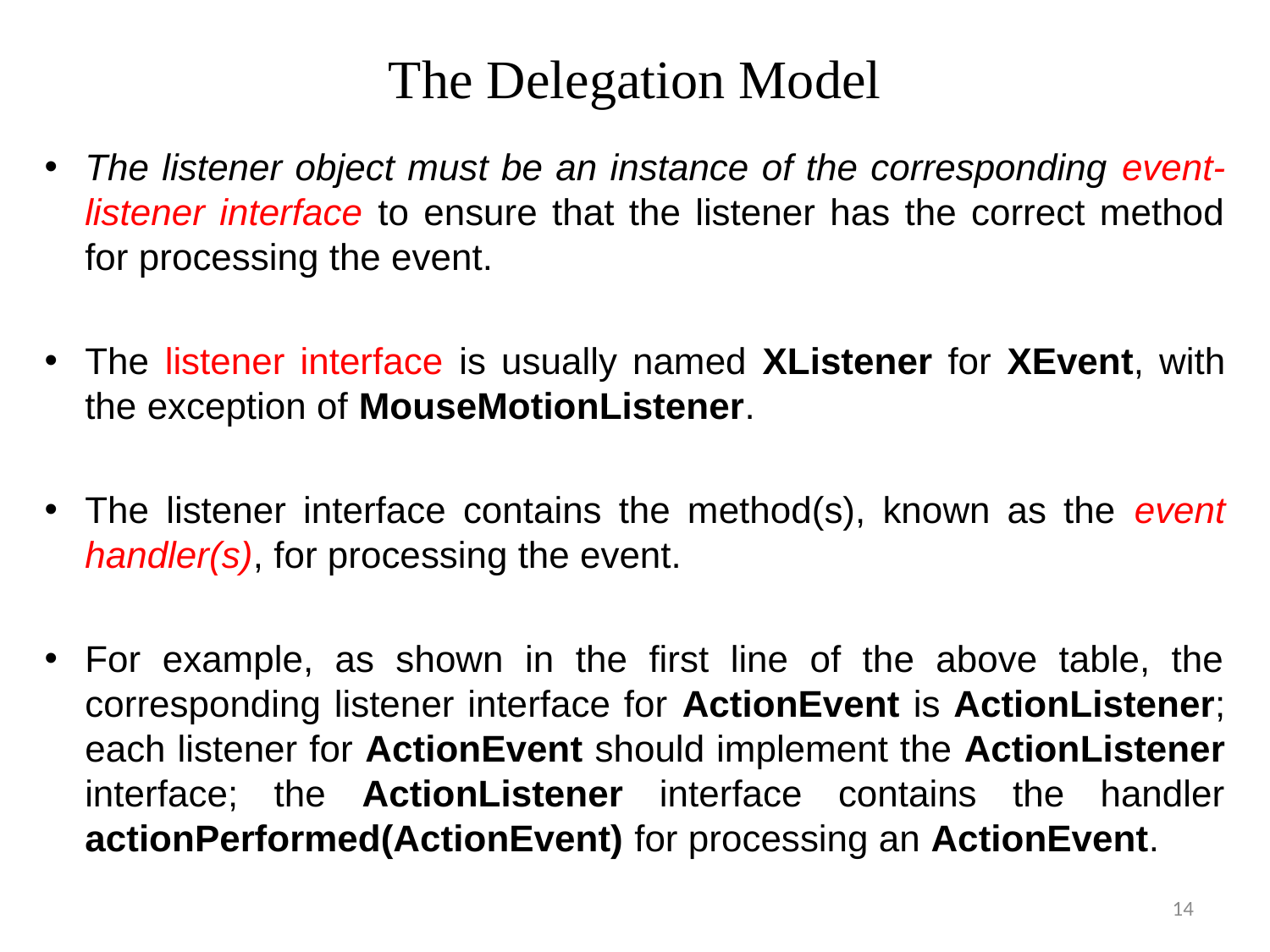

# The Delegation Model
The listener object must be an instance of the corresponding event-listener interface to ensure that the listener has the correct method for processing the event.

The listener interface is usually named XListener for XEvent, with the exception of MouseMotionListener.

The listener interface contains the method(s), known as the event handler(s), for processing the event.

For example, as shown in the first line of the above table, the corresponding listener interface for ActionEvent is ActionListener; each listener for ActionEvent should implement the ActionListener interface; the ActionListener interface contains the handler actionPerformed(ActionEvent) for processing an ActionEvent.
14